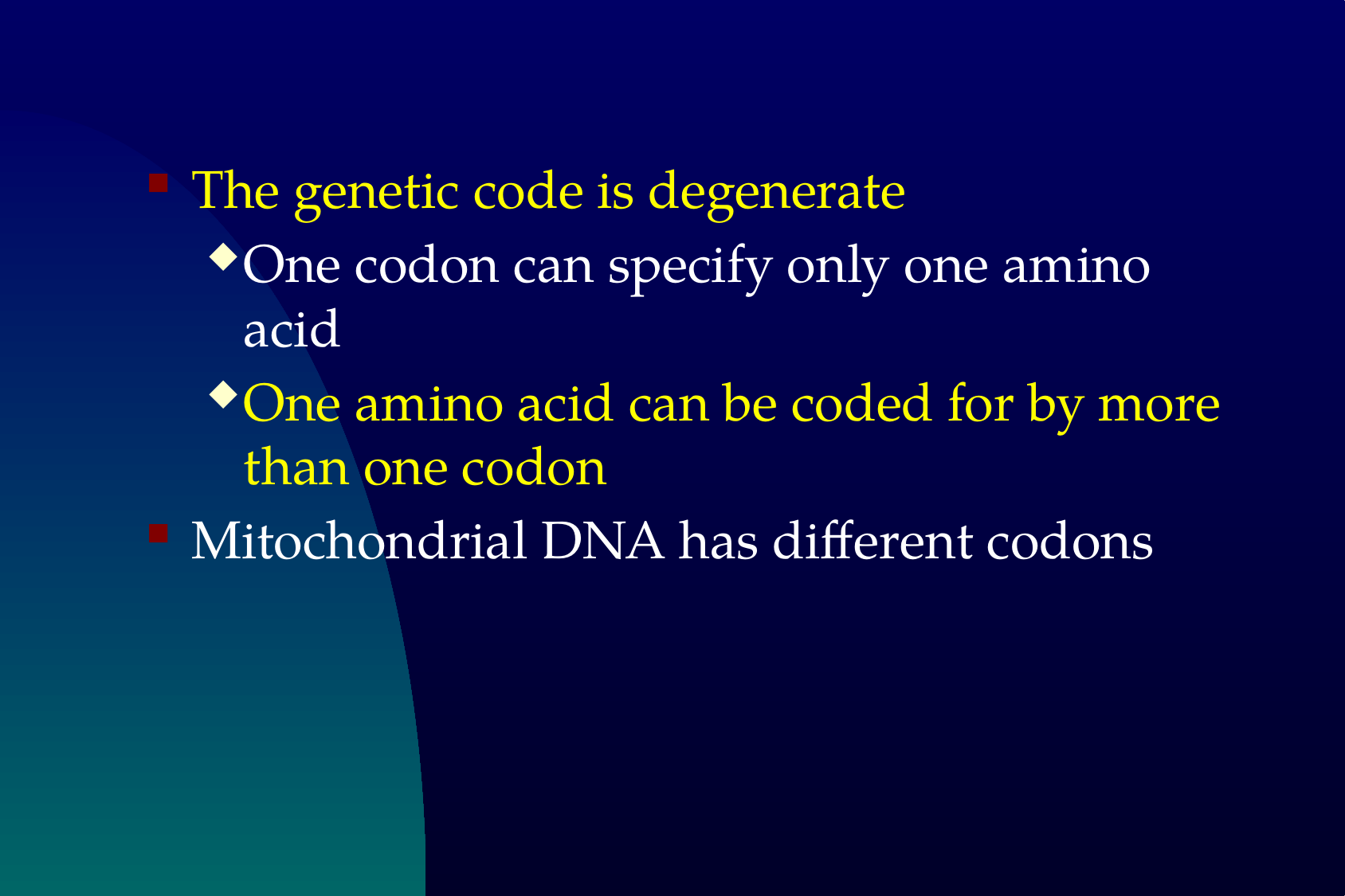

The genetic code is degenerate
One codon can specify only one amino acid
One amino acid can be coded for by more than one codon
Mitochondrial DNA has different codons